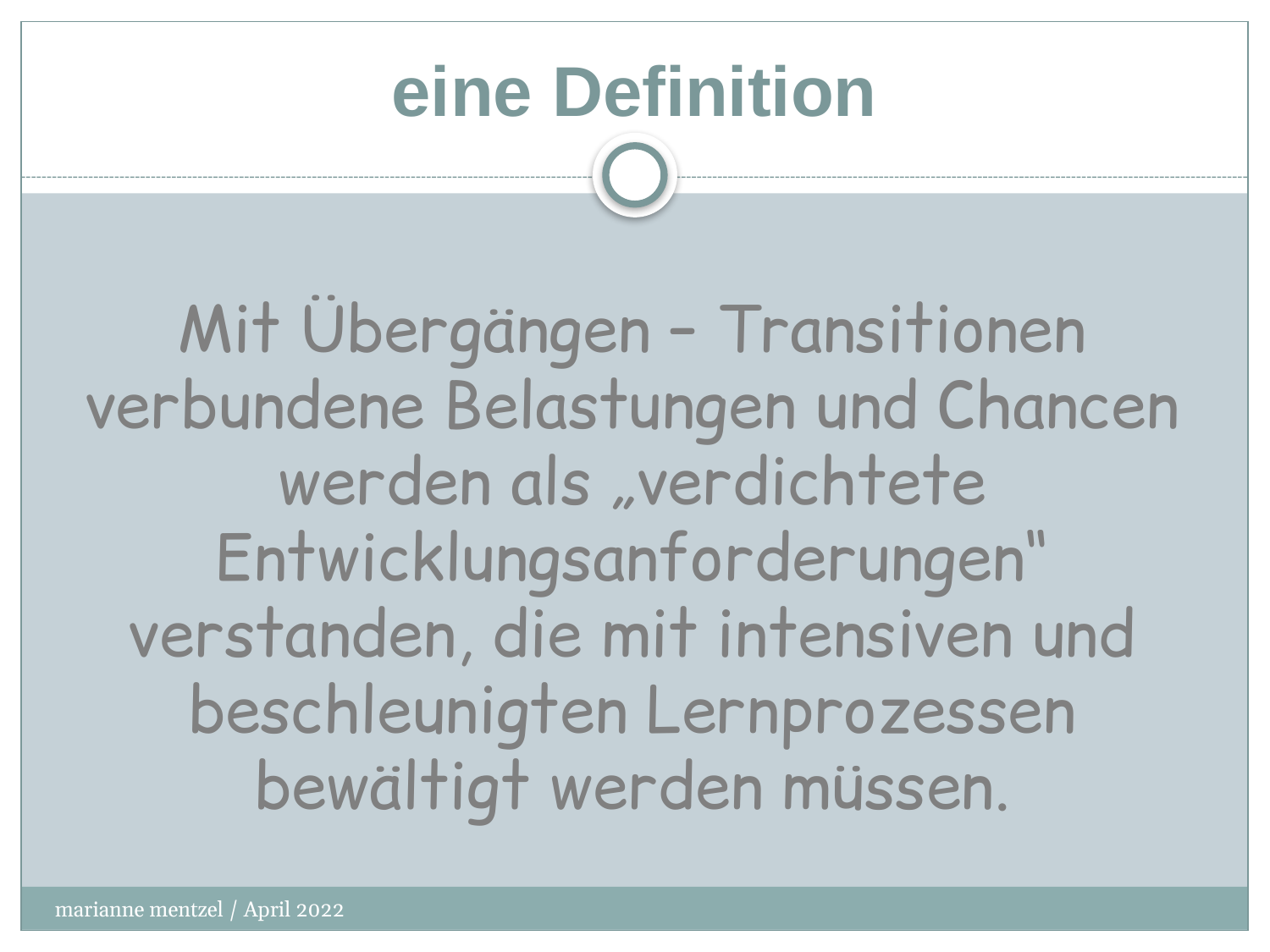

# eine Definition

Mit Übergängen – Transitionen verbundene Belastungen und Chancen werden als „verdichtete Entwicklungsanforderungen“ verstanden, die mit intensiven und beschleunigten Lernprozessen bewältigt werden müssen.
marianne mentzel / April 2022